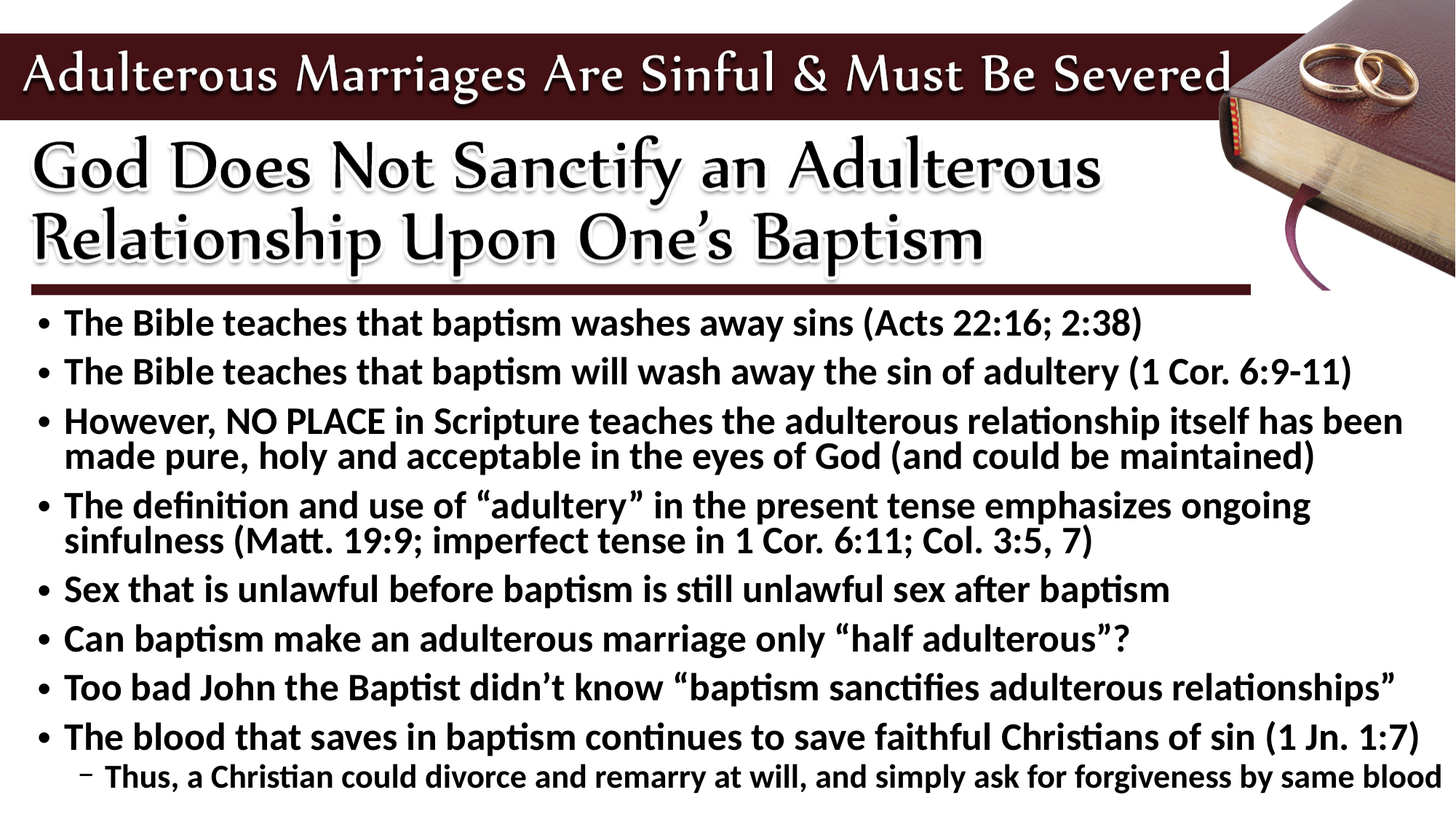

The Bible teaches that baptism washes away sins (Acts 22:16; 2:38)
The Bible teaches that baptism will wash away the sin of adultery (1 Cor. 6:9-11)
However, NO PLACE in Scripture teaches the adulterous relationship itself has been made pure, holy and acceptable in the eyes of God (and could be maintained)
The definition and use of “adultery” in the present tense emphasizes ongoing sinfulness (Matt. 19:9; imperfect tense in 1 Cor. 6:11; Col. 3:5, 7)
Sex that is unlawful before baptism is still unlawful sex after baptism
Can baptism make an adulterous marriage only “half adulterous”?
Too bad John the Baptist didn’t know “baptism sanctifies adulterous relationships”
The blood that saves in baptism continues to save faithful Christians of sin (1 Jn. 1:7)
Thus, a Christian could divorce and remarry at will, and simply ask for forgiveness by same blood